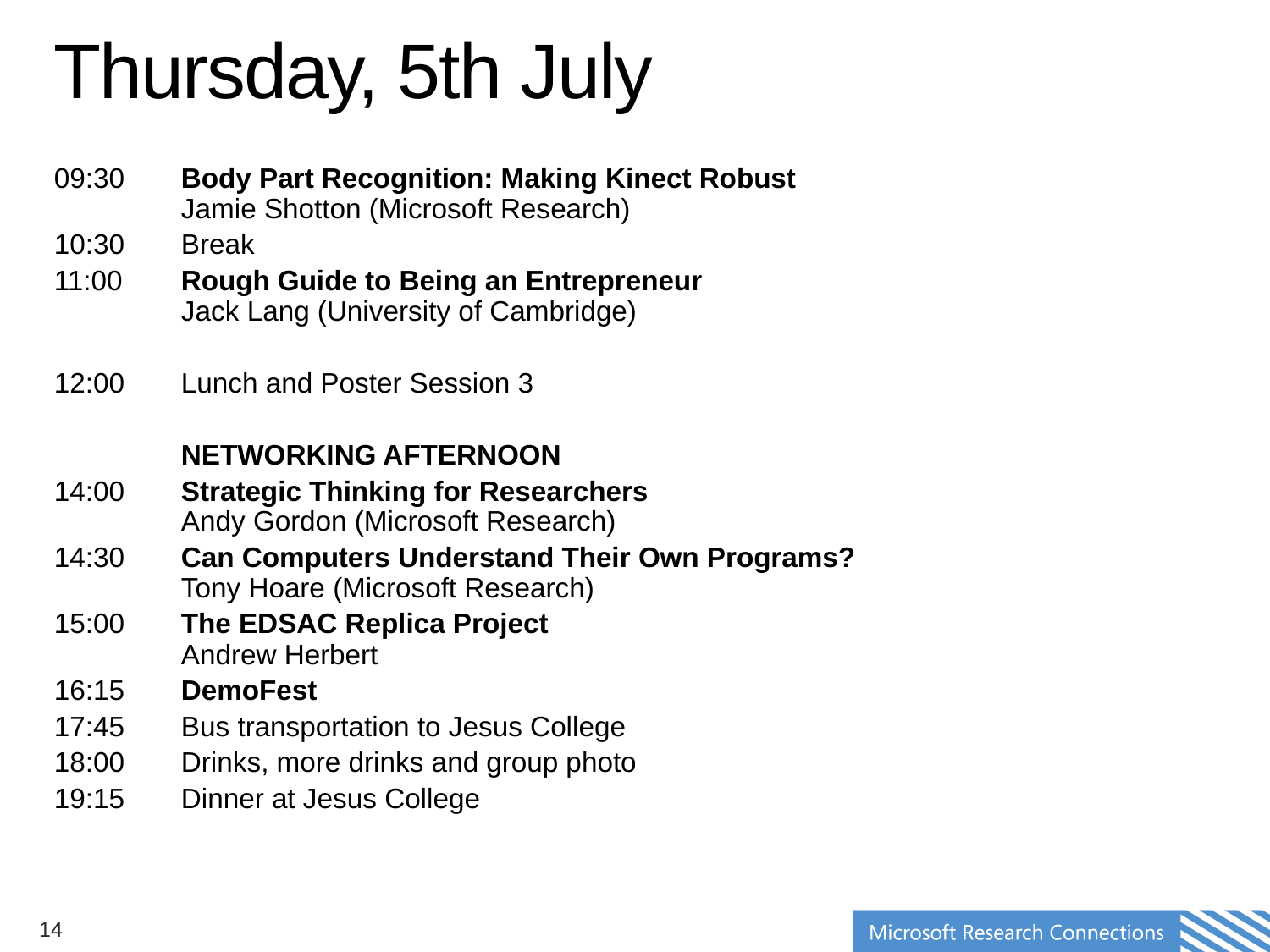

# Thursday, 5th July
09:30 	Body Part Recognition: Making Kinect Robust
	Jamie Shotton (Microsoft Research)
10:30	Break
11:00 	Rough Guide to Being an Entrepreneur
	Jack Lang (University of Cambridge)

12:00	Lunch and Poster Session 3

	NETWORKING AFTERNOON
14:00 	Strategic Thinking for Researchers
	Andy Gordon (Microsoft Research)
14:30 	Can Computers Understand Their Own Programs?
	Tony Hoare (Microsoft Research)
15:00	The EDSAC Replica Project
	Andrew Herbert
16:15	DemoFest
17:45 	Bus transportation to Jesus College
18:00 	Drinks, more drinks and group photo
19:15	Dinner at Jesus College
14